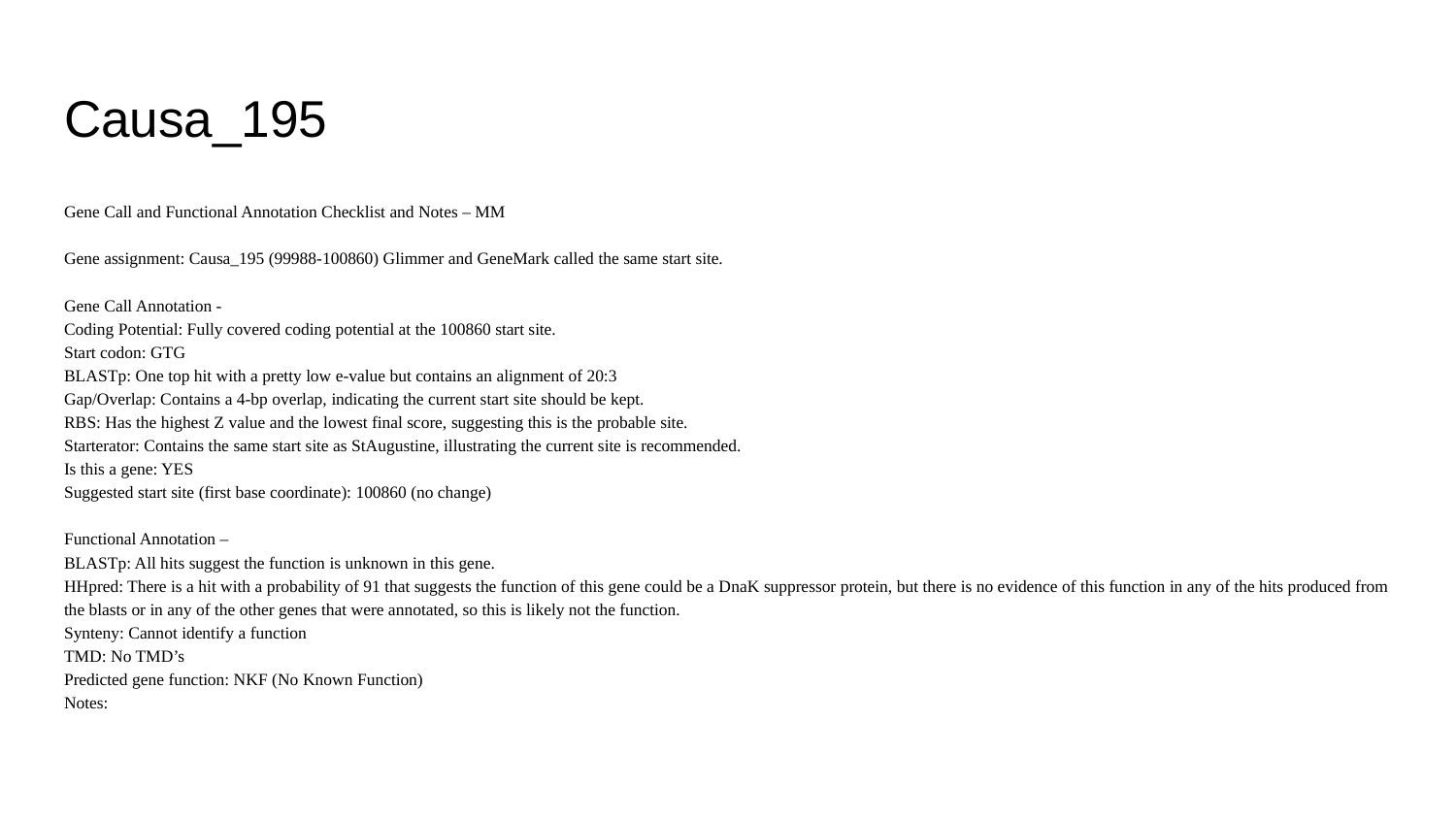

# Causa_195
Gene Call and Functional Annotation Checklist and Notes – MM

Gene assignment: Causa_195 (99988-100860) Glimmer and GeneMark called the same start site.

Gene Call Annotation -
Coding Potential: Fully covered coding potential at the 100860 start site.
Start codon: GTG
BLASTp: One top hit with a pretty low e-value but contains an alignment of 20:3
Gap/Overlap: Contains a 4-bp overlap, indicating the current start site should be kept.
RBS: Has the highest Z value and the lowest final score, suggesting this is the probable site.
Starterator: Contains the same start site as StAugustine, illustrating the current site is recommended.
Is this a gene: YES
Suggested start site (first base coordinate): 100860 (no change)

Functional Annotation –
BLASTp: All hits suggest the function is unknown in this gene.
HHpred: There is a hit with a probability of 91 that suggests the function of this gene could be a DnaK suppressor protein, but there is no evidence of this function in any of the hits produced from the blasts or in any of the other genes that were annotated, so this is likely not the function.
Synteny: Cannot identify a function
TMD: No TMD’s
Predicted gene function: NKF (No Known Function)
Notes: